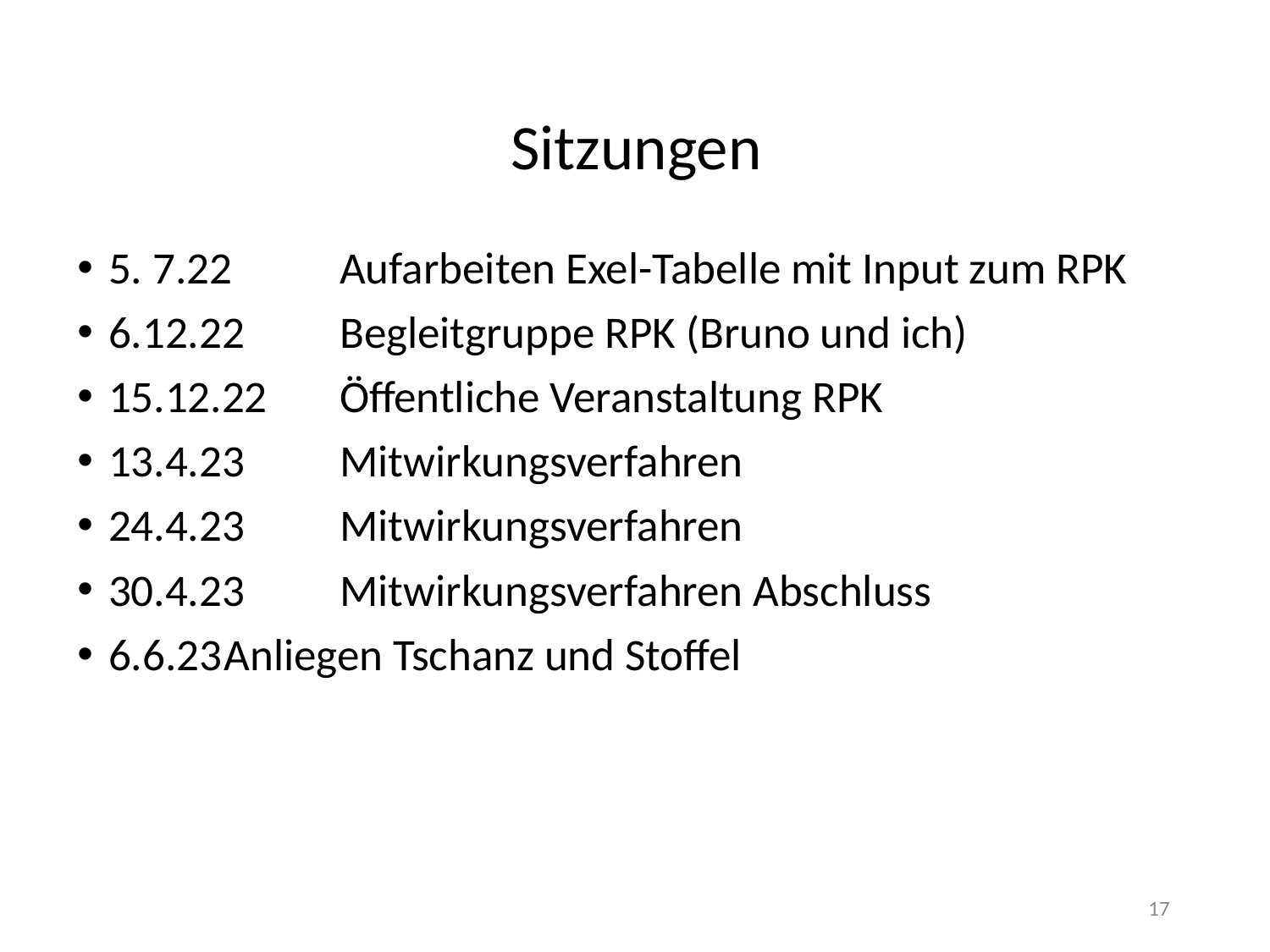

Sitzungen
5. 7.22 	Aufarbeiten Exel-Tabelle mit Input zum RPK
6.12.22	Begleitgruppe RPK (Bruno und ich)
15.12.22	Öffentliche Veranstaltung RPK
13.4.23	Mitwirkungsverfahren
24.4.23	Mitwirkungsverfahren
30.4.23	Mitwirkungsverfahren Abschluss
6.6.23	Anliegen Tschanz und Stoffel
17